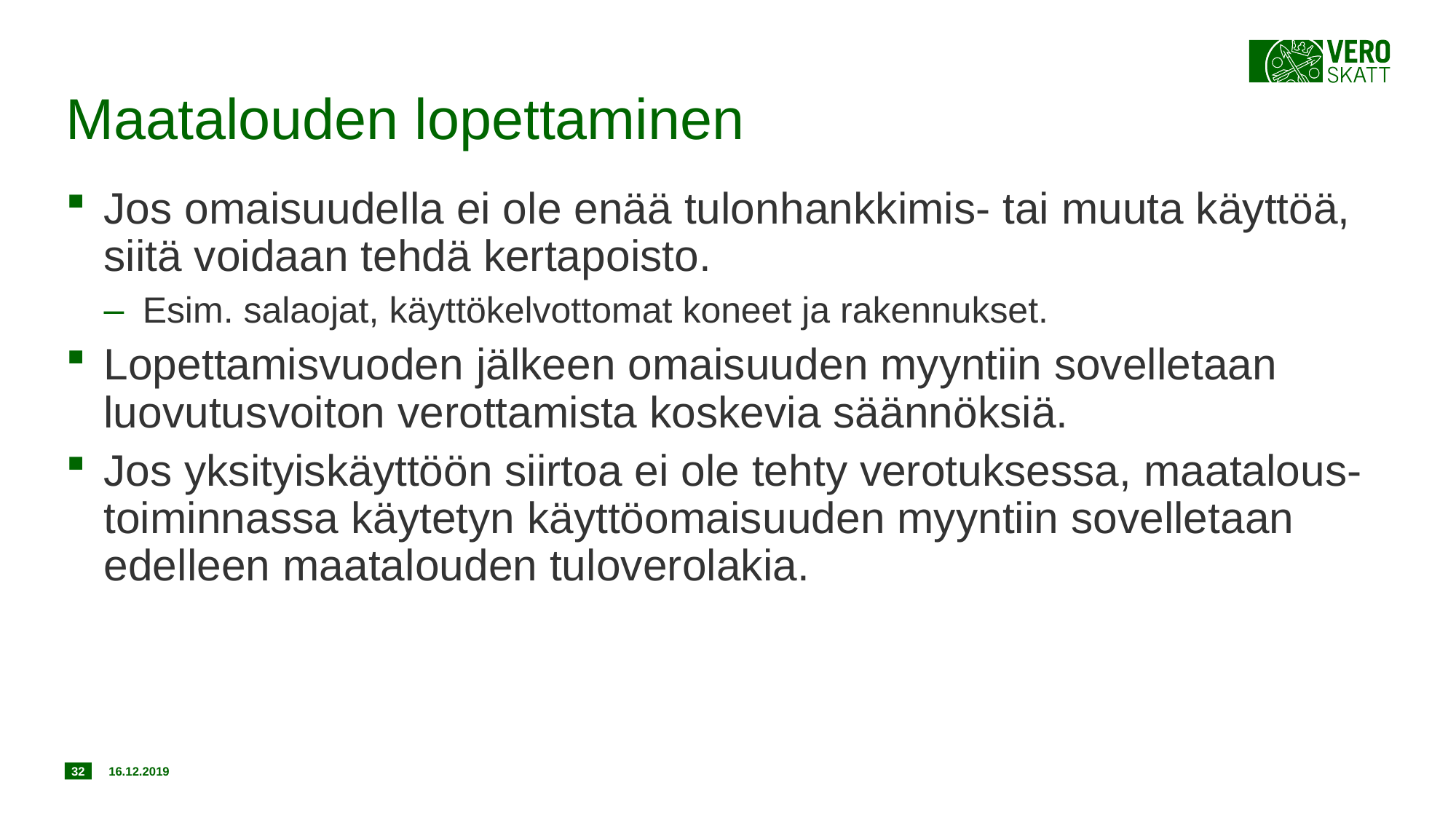

# Maatalouden lopettaminen
Jos omaisuudella ei ole enää tulonhankkimis- tai muuta käyttöä, siitä voidaan tehdä kertapoisto.
Esim. salaojat, käyttökelvottomat koneet ja rakennukset.
Lopettamisvuoden jälkeen omaisuuden myyntiin sovelletaan luovutusvoiton verottamista koskevia säännöksiä.
Jos yksityiskäyttöön siirtoa ei ole tehty verotuksessa, maatalous-toiminnassa käytetyn käyttöomaisuuden myyntiin sovelletaan edelleen maatalouden tuloverolakia.
32
16.12.2019